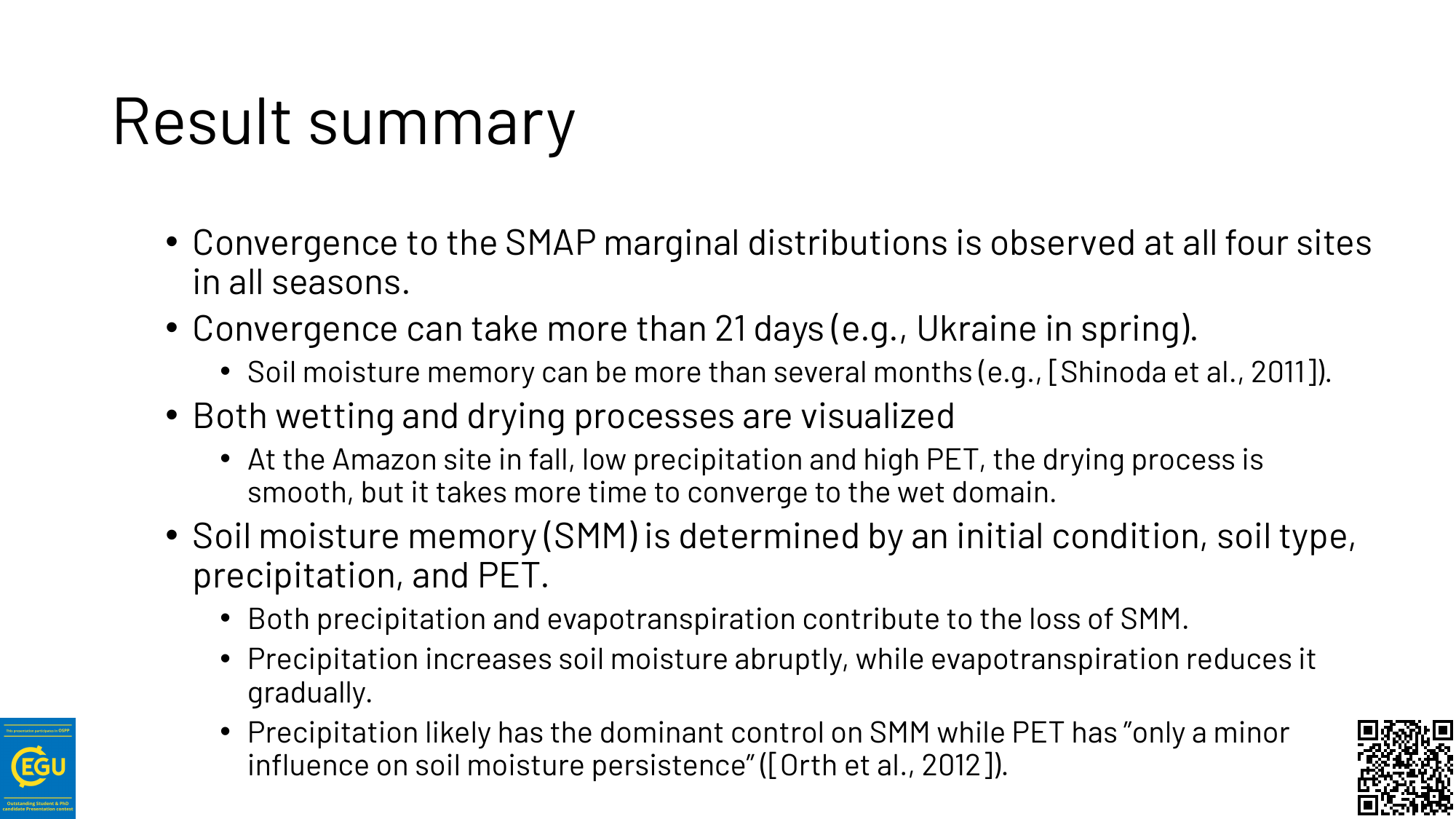

# Result summary
Convergence to the SMAP marginal distributions is observed at all four sites in all seasons.
Convergence can take more than 21 days (e.g., Ukraine in spring).
Soil moisture memory can be more than several months (e.g., [Shinoda et al., 2011]).
Both wetting and drying processes are visualized
At the Amazon site in fall, low precipitation and high PET, the drying process is smooth, but it takes more time to converge to the wet domain.
Soil moisture memory (SMM) is determined by an initial condition, soil type, precipitation, and PET.
Both precipitation and evapotranspiration contribute to the loss of SMM.
Precipitation increases soil moisture abruptly, while evapotranspiration reduces it gradually.
Precipitation likely has the dominant control on SMM while PET has ”only a minor influence on soil moisture persistence” ([Orth et al., 2012]).